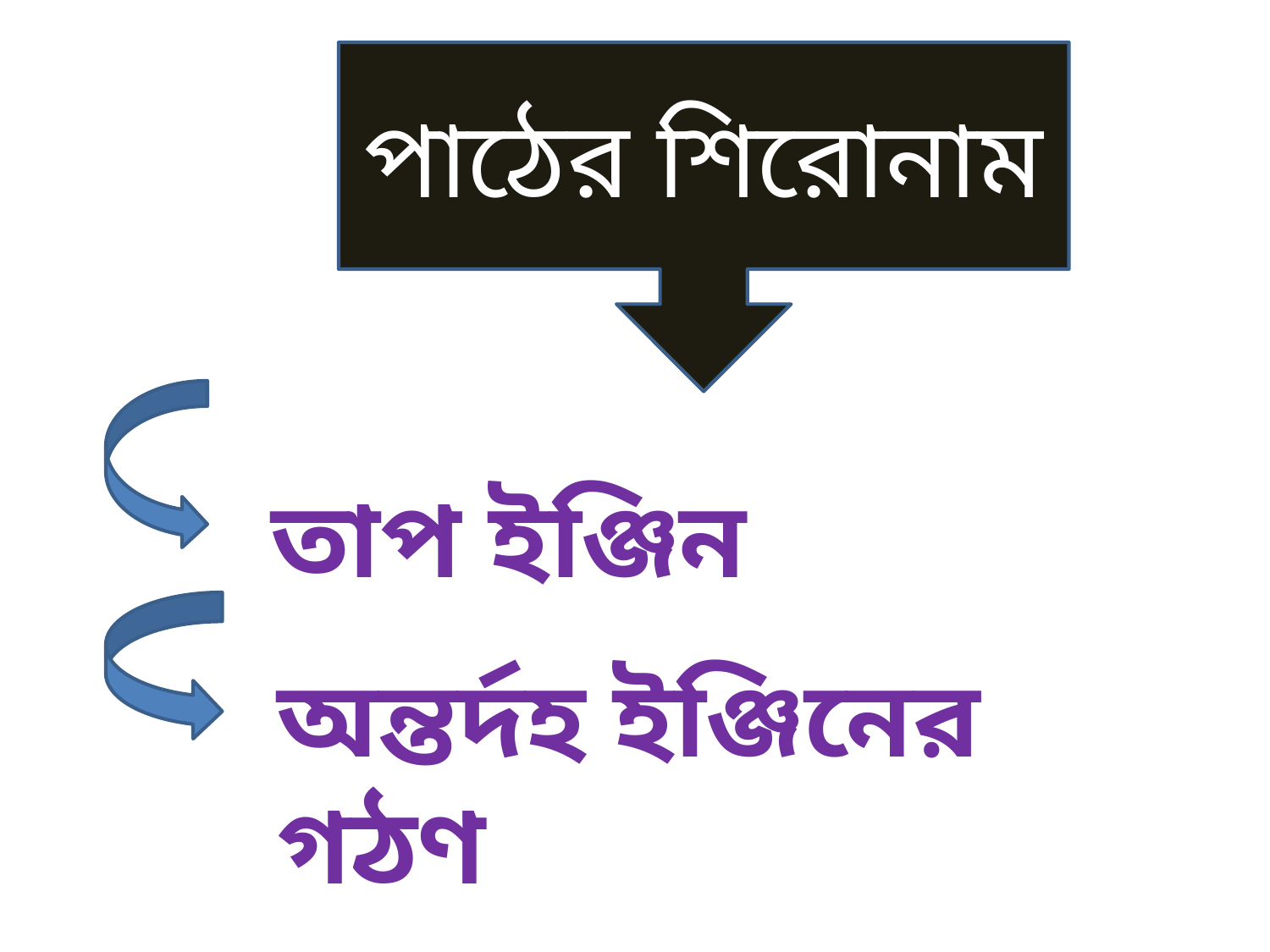

পাঠের শিরোনাম

      তাপ ইঞ্জিন

অন্তর্দহ ইঞ্জিনের গঠণ